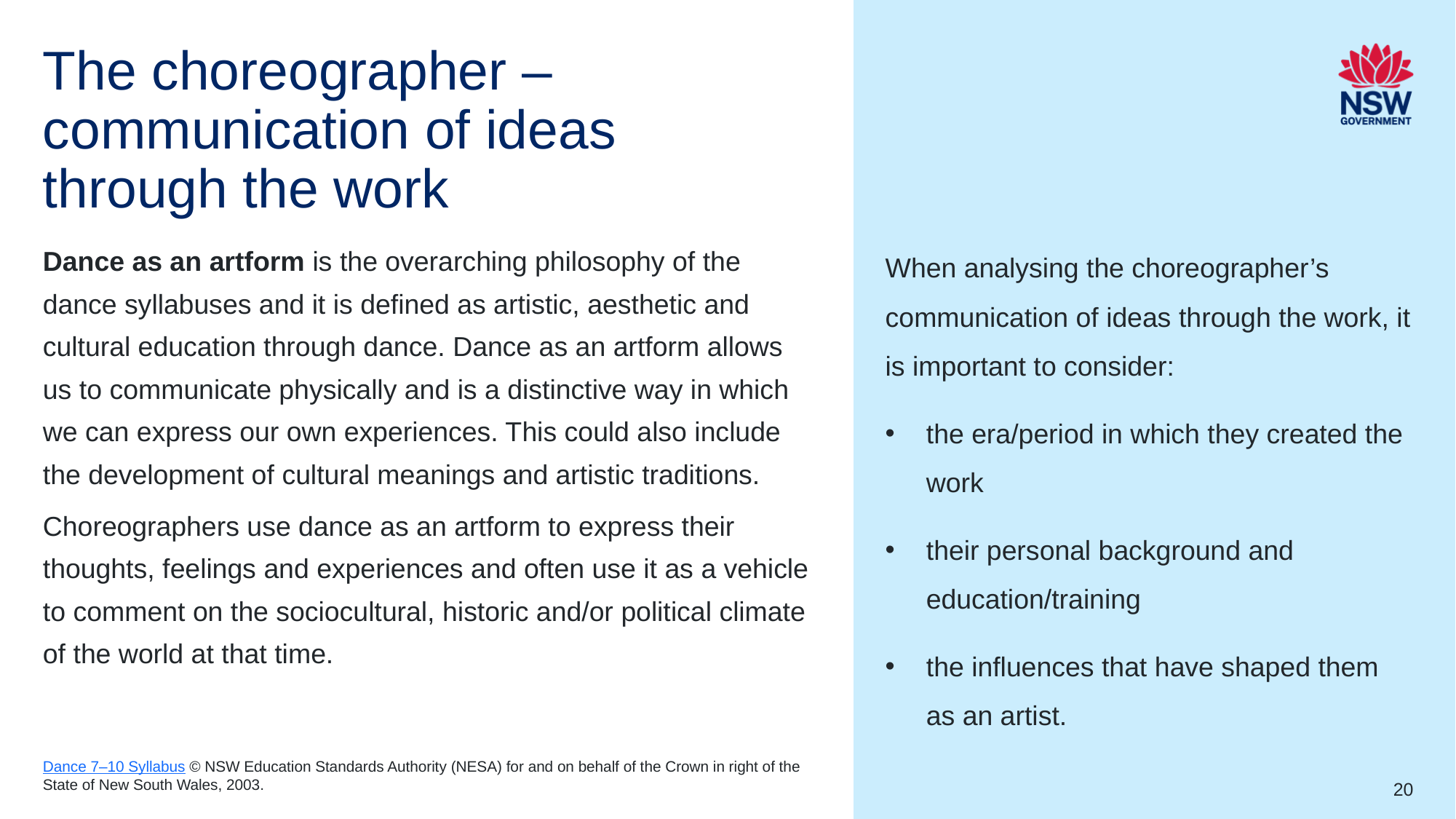

# The choreographer – communication of ideas through the work
When analysing the choreographer’s communication of ideas through the work, it is important to consider:
the era/period in which they created the work
their personal background and education/training
the influences that have shaped them as an artist.

Dance as an artform is the overarching philosophy of the dance syllabuses and it is defined as artistic, aesthetic and cultural education through dance. Dance as an artform allows us to communicate physically and is a distinctive way in which we can express our own experiences. This could also include the development of cultural meanings and artistic traditions.
Choreographers use dance as an artform to express their thoughts, feelings and experiences and often use it as a vehicle to comment on the sociocultural, historic and/or political climate of the world at that time.

Dance 7–10 Syllabus © NSW Education Standards Authority (NESA) for and on behalf of the Crown in right of the State of New South Wales, 2003.